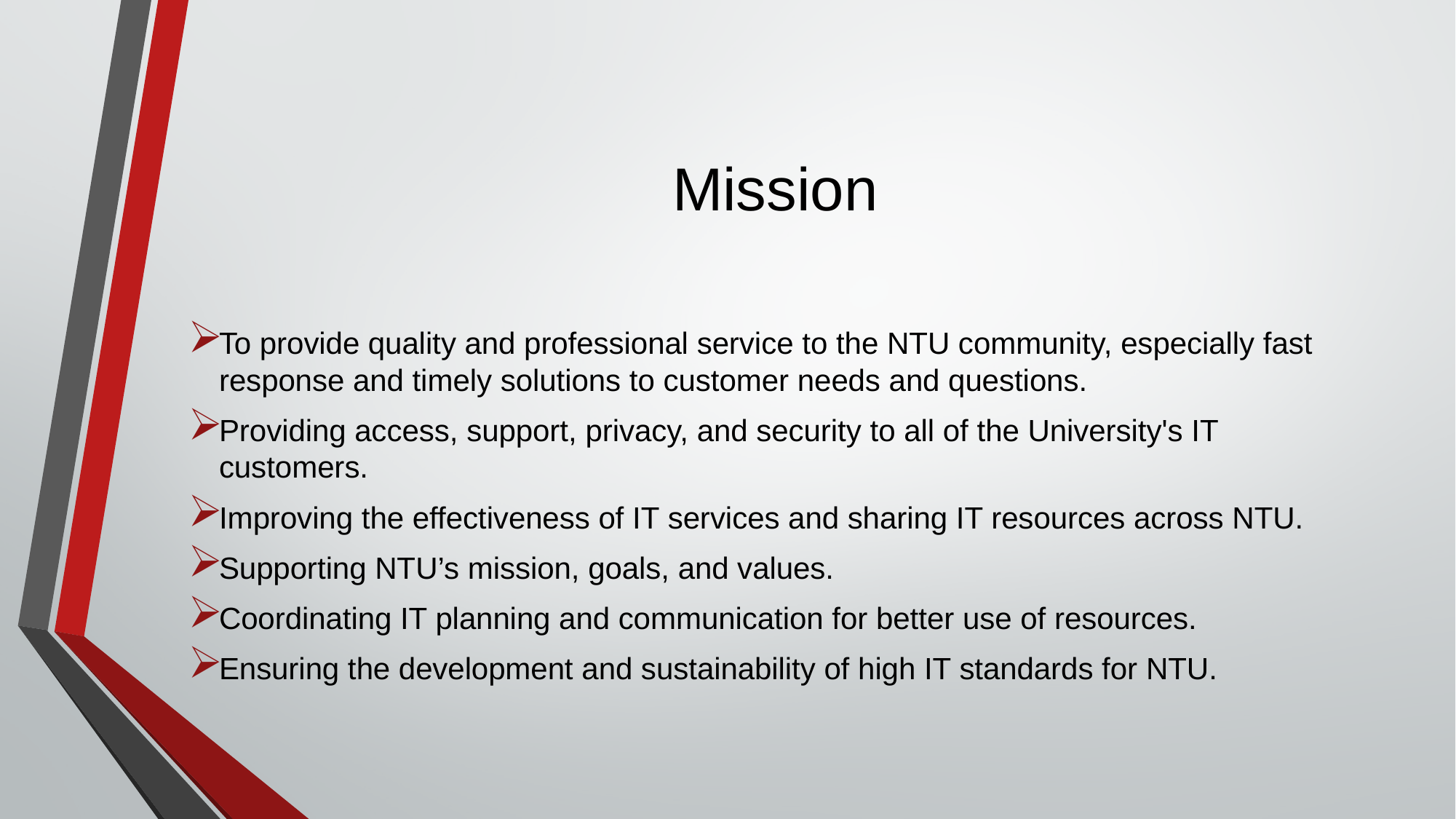

# Mission
To provide quality and professional service to the NTU community, especially fast response and timely solutions to customer needs and questions.
Providing access, support, privacy, and security to all of the University's IT customers.
Improving the effectiveness of IT services and sharing IT resources across NTU.
Supporting NTU’s mission, goals, and values.
Coordinating IT planning and communication for better use of resources.
Ensuring the development and sustainability of high IT standards for NTU.